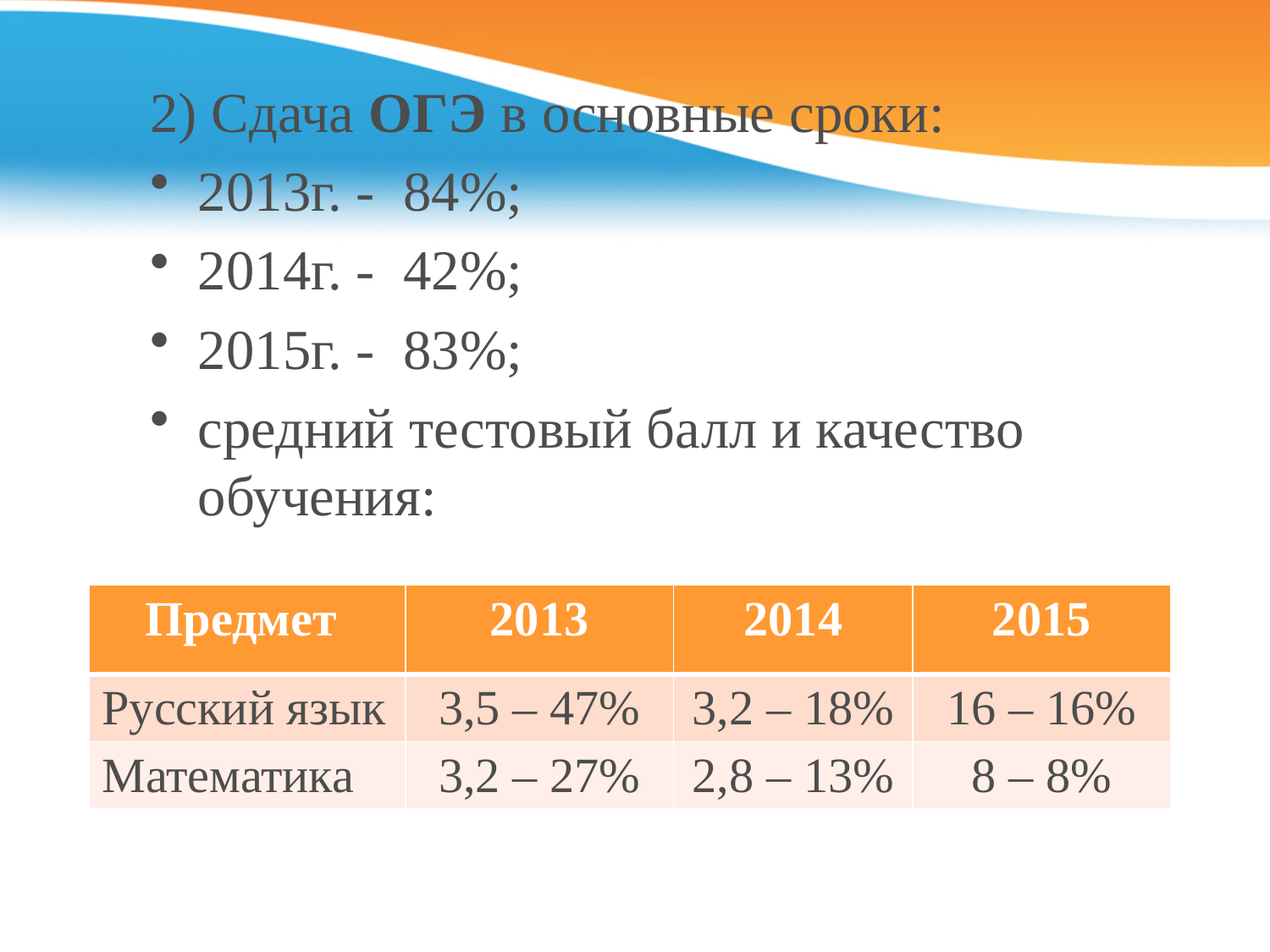

2) Сдача ОГЭ в основные сроки:
2013г. -  84%;
2014г. -  42%;
2015г. -  83%;
средний тестовый балл и качество обучения:
Предмет
 2013
2014

| Предмет | 2013 | 2014 | 2015 |
| --- | --- | --- | --- |
| Русский язык | 3,5 – 47% | 3,2 – 18% | 16 – 16% |
| Математика | 3,2 – 27% | 2,8 – 13% | 8 – 8% |